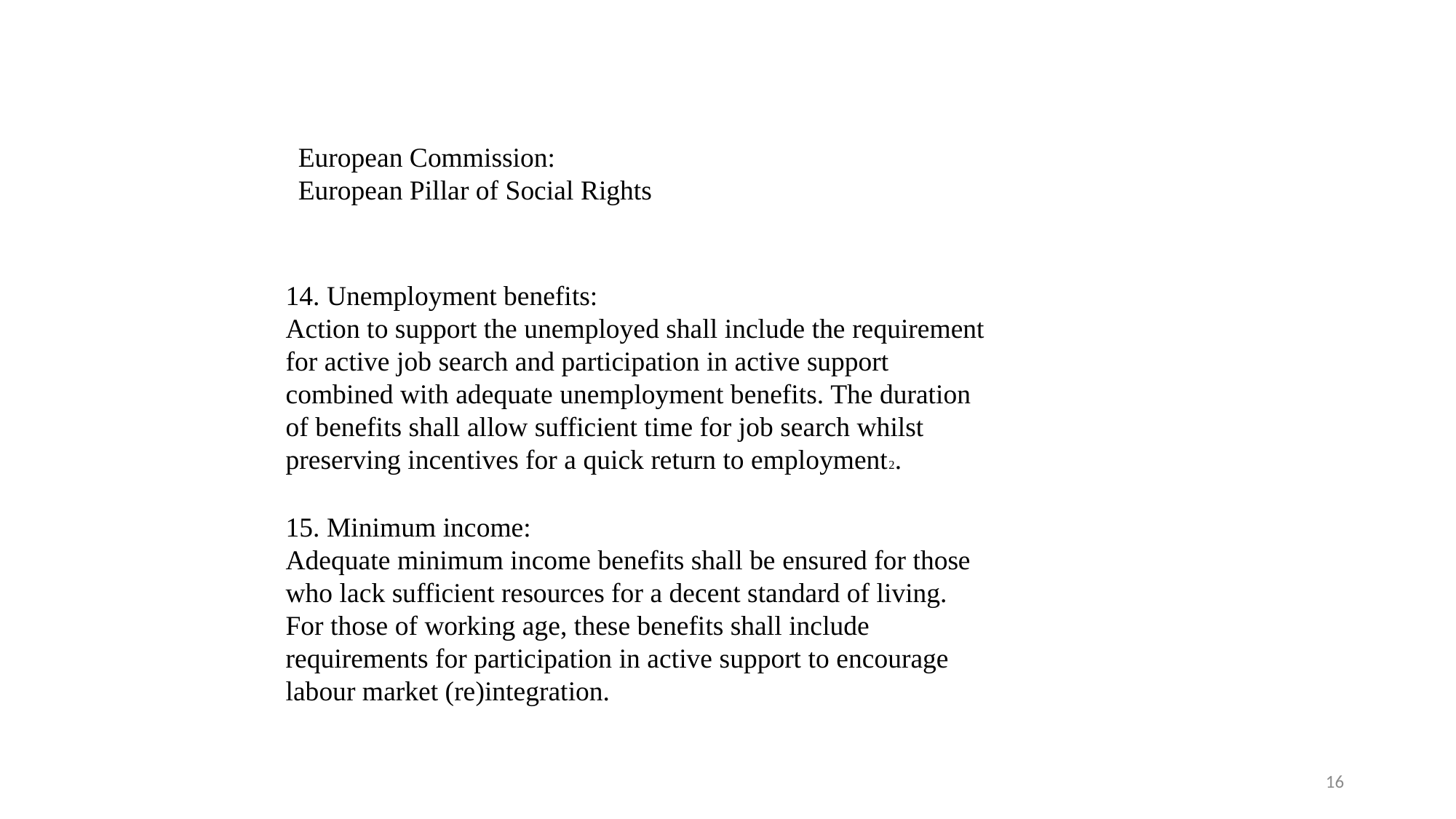

European Commission:
European Pillar of Social Rights
14. Unemployment benefits:
Action to support the unemployed shall include the requirement for active job search and participation in active support combined with adequate unemployment benefits. The duration of benefits shall allow sufficient time for job search whilst preserving incentives for a quick return to employment2.
15. Minimum income:
Adequate minimum income benefits shall be ensured for those who lack sufficient resources for a decent standard of living. For those of working age, these benefits shall include requirements for participation in active support to encourage labour market (re)integration.

16